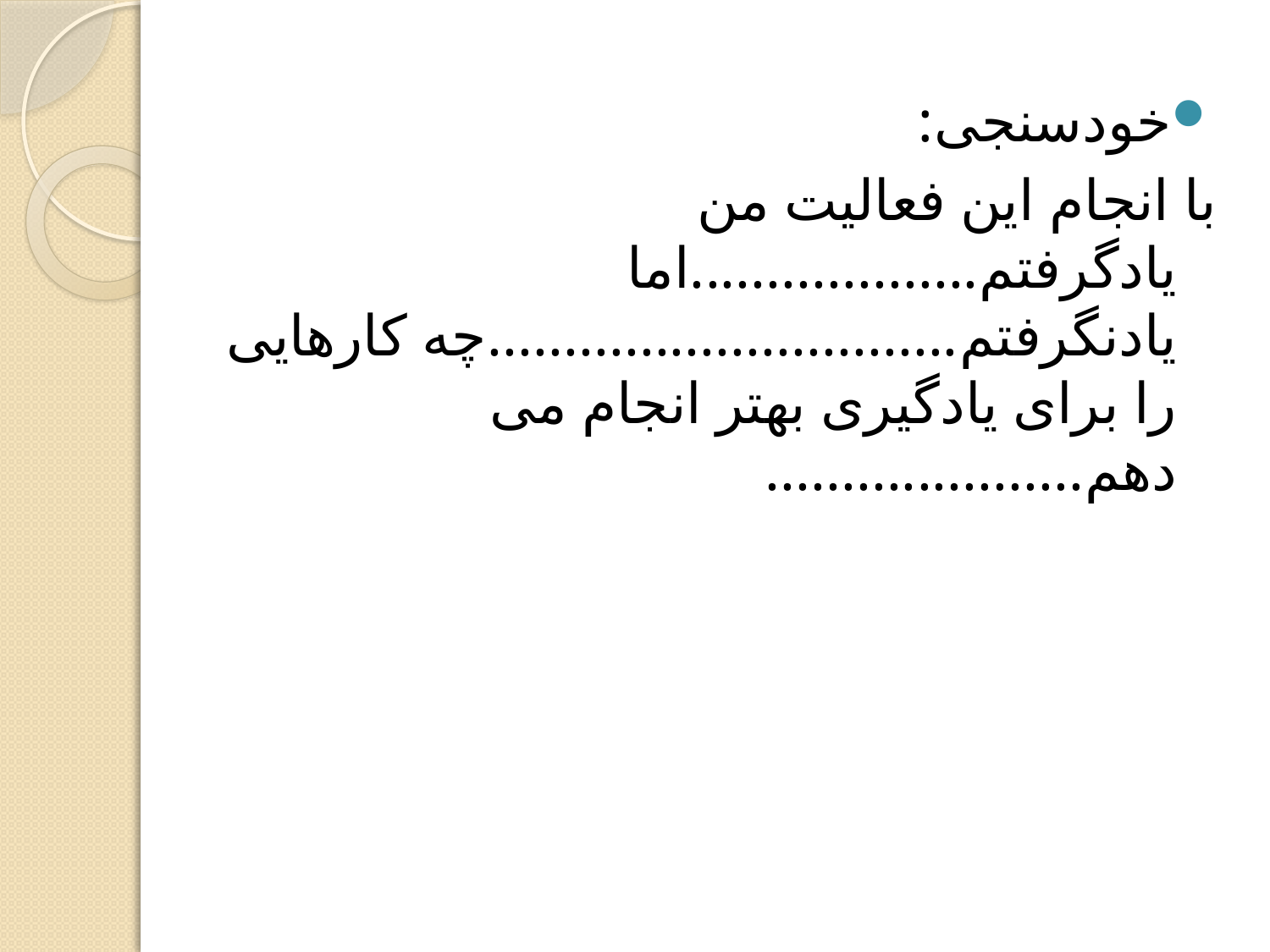

خودسنجی:
با انجام این فعالیت من یادگرفتم...................اما یادنگرفتم...............................چه کارهایی را برای یادگیری بهتر انجام می دهم.....................